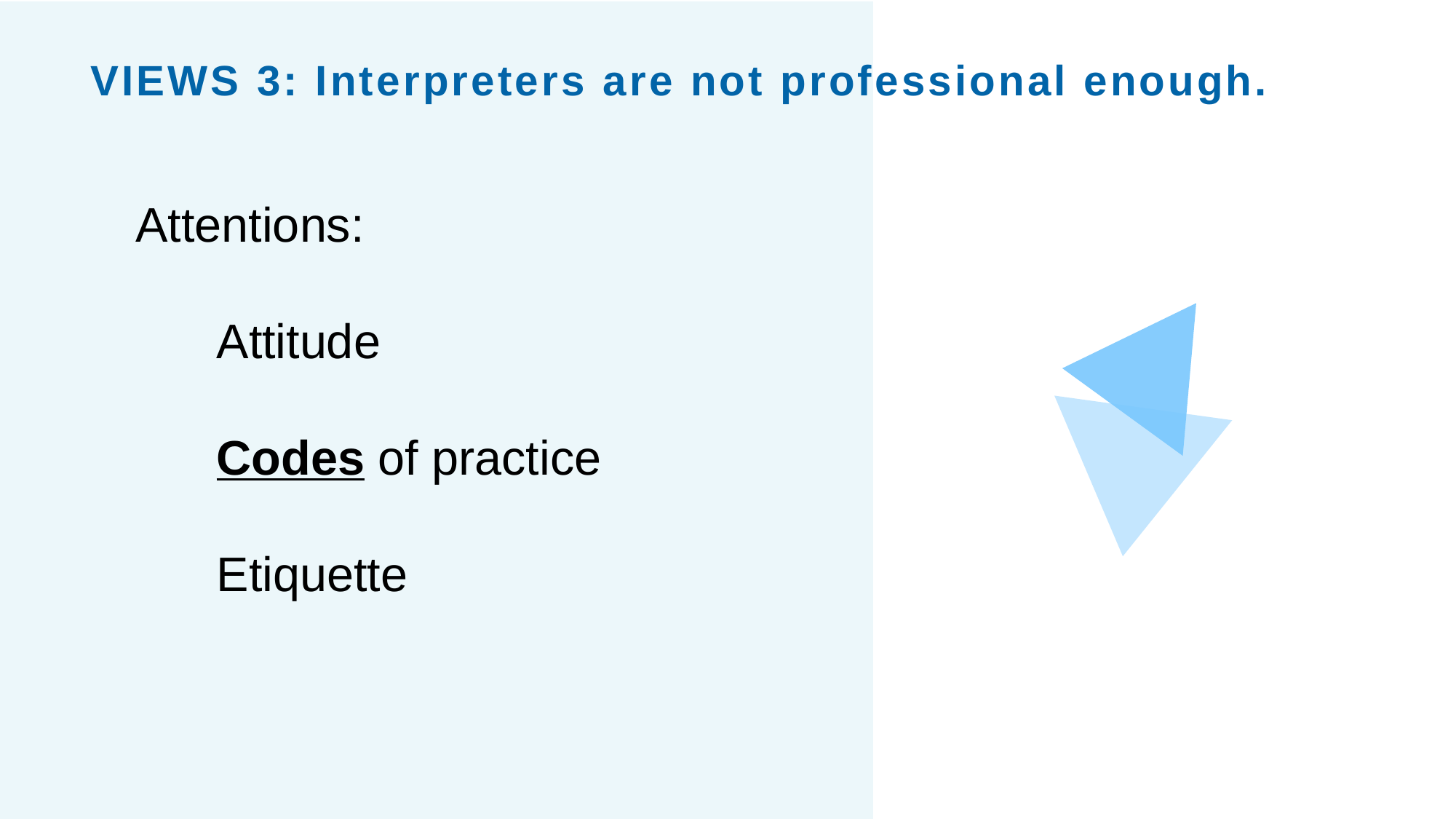

# VIEWS 3: Interpreters are not professional enough.
Attentions:

      Attitude

      Codes of practice

      Etiquette